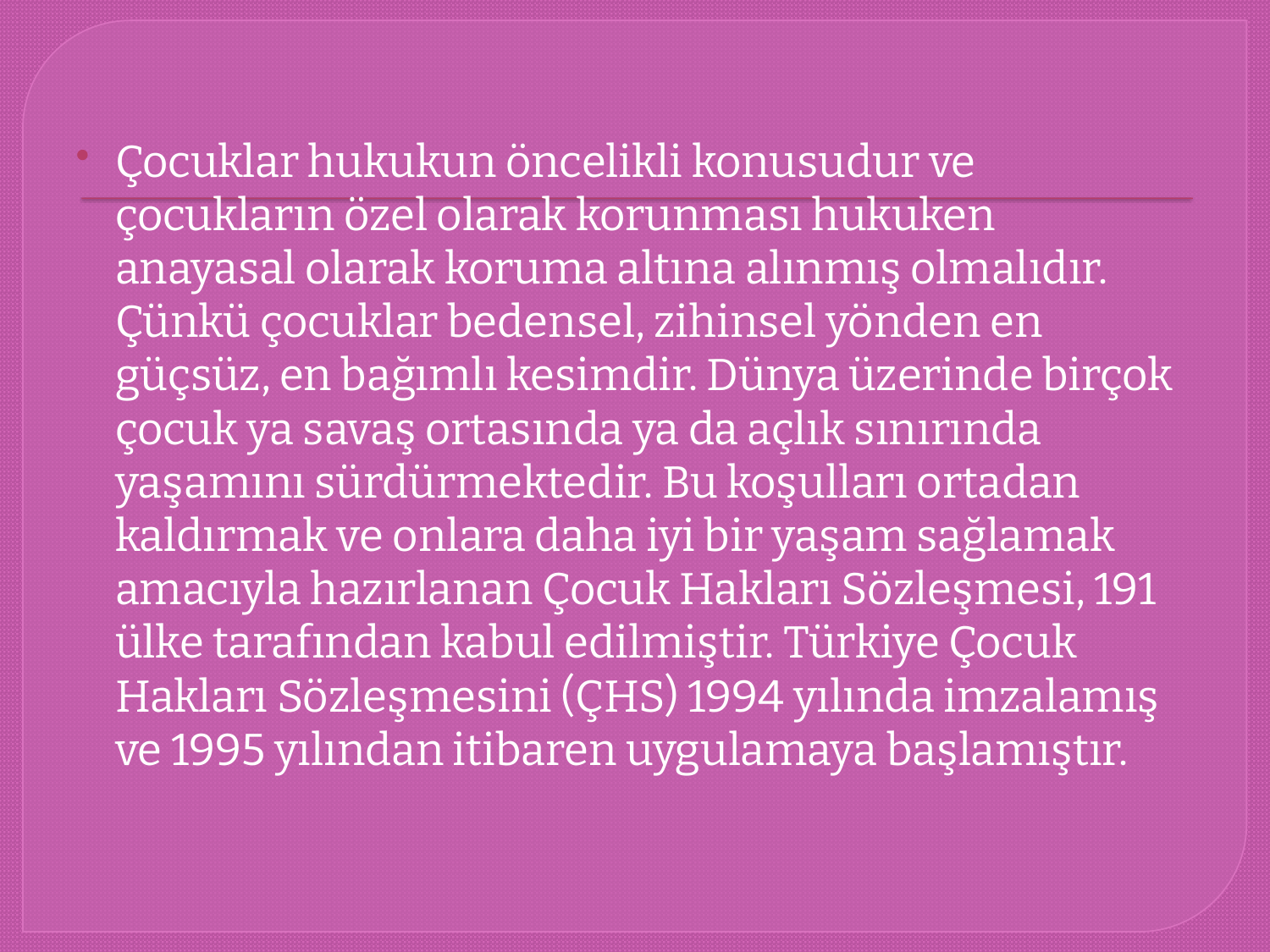

Çocuklar hukukun öncelikli konusudur ve çocukların özel olarak korunması hukuken anayasal olarak koruma altına alınmış olmalıdır. Çünkü çocuklar bedensel, zihinsel yönden en güçsüz, en bağımlı kesimdir. Dünya üzerinde birçok çocuk ya savaş ortasında ya da açlık sınırında yaşamını sürdürmektedir. Bu koşulları ortadan kaldırmak ve onlara daha iyi bir yaşam sağlamak amacıyla hazırlanan Çocuk Hakları Sözleşmesi, 191 ülke tarafından kabul edilmiştir. Türkiye Çocuk Hakları Sözleşmesini (ÇHS) 1994 yılında imzalamış  ve 1995 yılından itibaren uygulamaya başlamıştır.